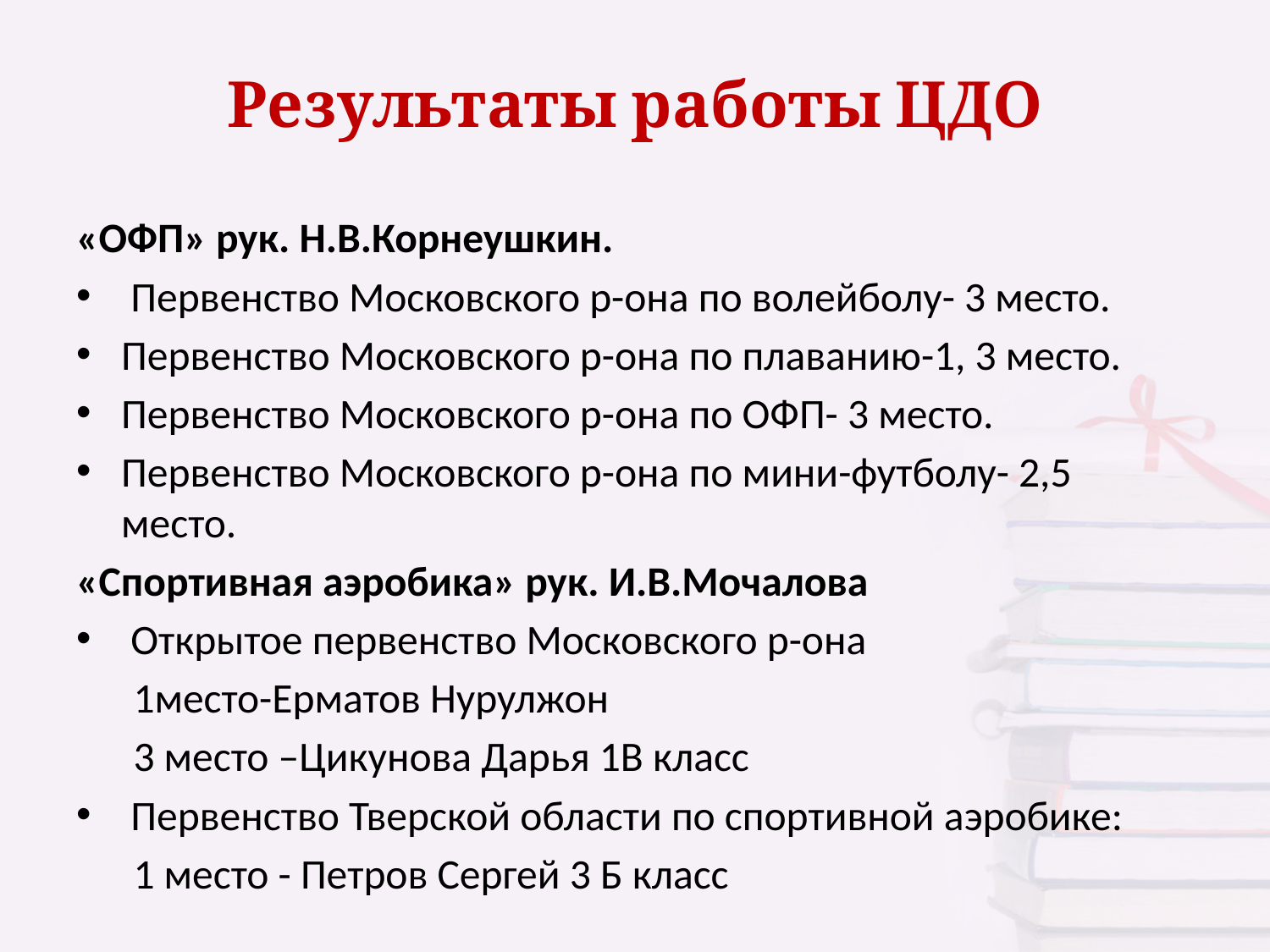

# Результаты работы ЦДО

«ОФП» рук. Н.В.Корнеушкин.
 Первенство Московского р-она по волейболу- 3 место.
Первенство Московского р-она по плаванию-1, 3 место.
Первенство Московского р-она по ОФП- 3 место.
Первенство Московского р-она по мини-футболу- 2,5 место.
«Спортивная аэробика» рук. И.В.Мочалова
 Открытое первенство Московского р-она
      1место-Ерматов Нурулжон
      3 место –Цикунова Дарья 1В класс
 Первенство Тверской области по спортивной аэробике:
      1 место - Петров Сергей 3 Б класс